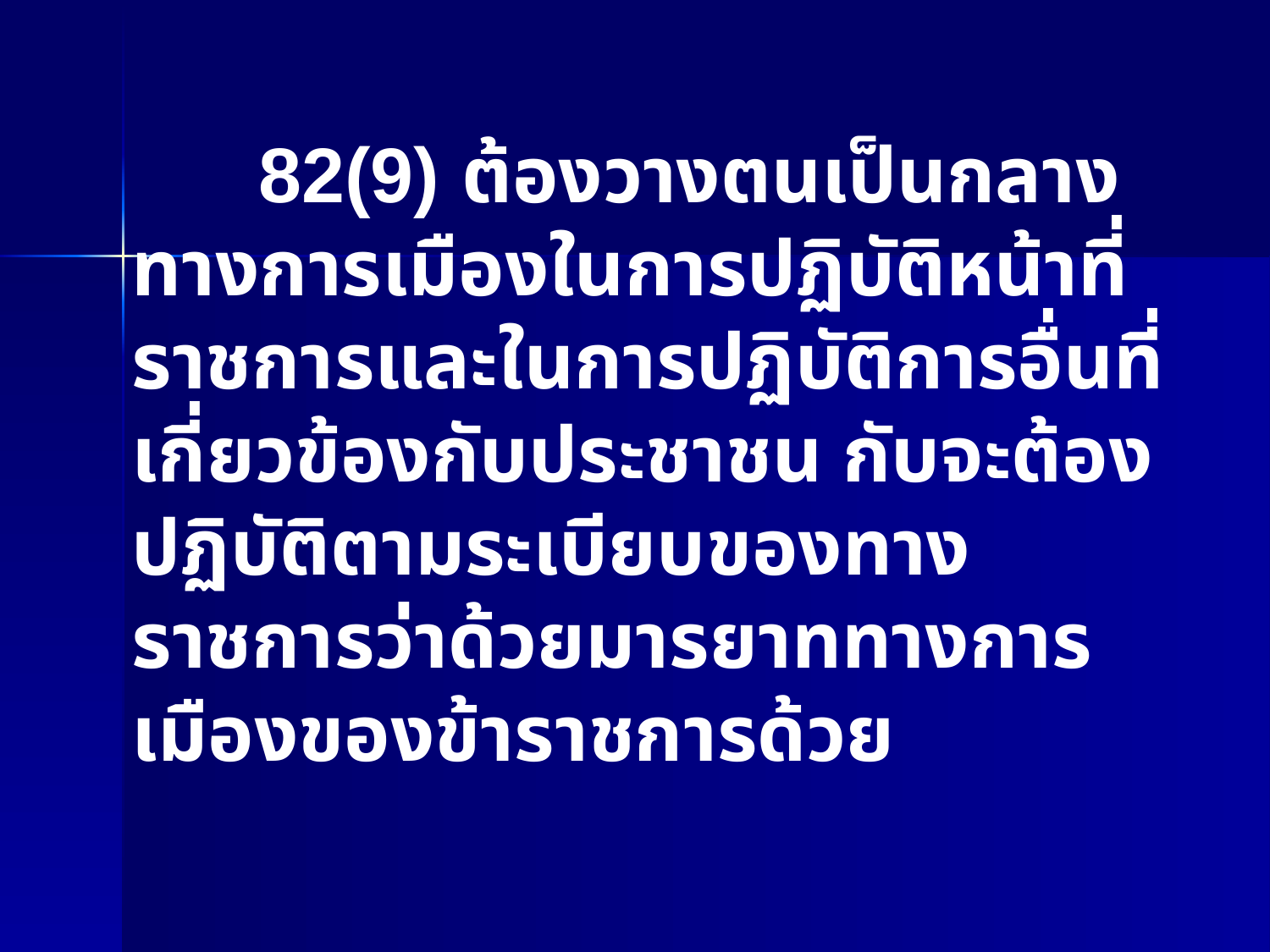

82(9) ต้องวางตนเป็นกลางทางการเมืองในการปฏิบัติหน้าที่ราชการและในการปฏิบัติการอื่นที่เกี่ยวข้องกับประชาชน กับจะต้องปฏิบัติตามระเบียบของทางราชการว่าด้วยมารยาททางการเมืองของข้าราชการด้วย